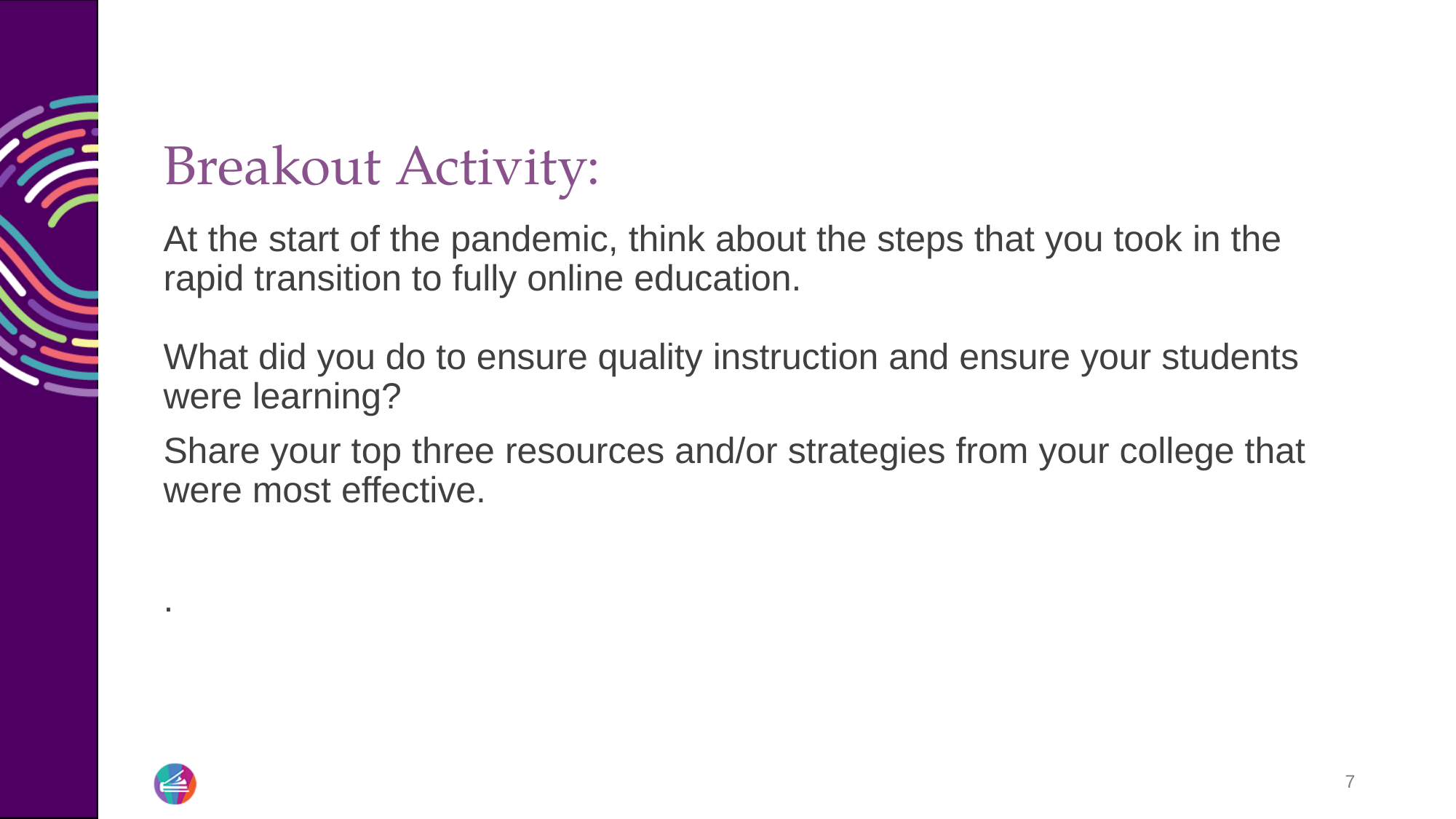

# Breakout Activity:
At the start of the pandemic, think about the steps that you took in the rapid transition to fully online education.

What did you do to ensure quality instruction and ensure your students were learning?
Share your top three resources and/or strategies from your college that were most effective.

.
7